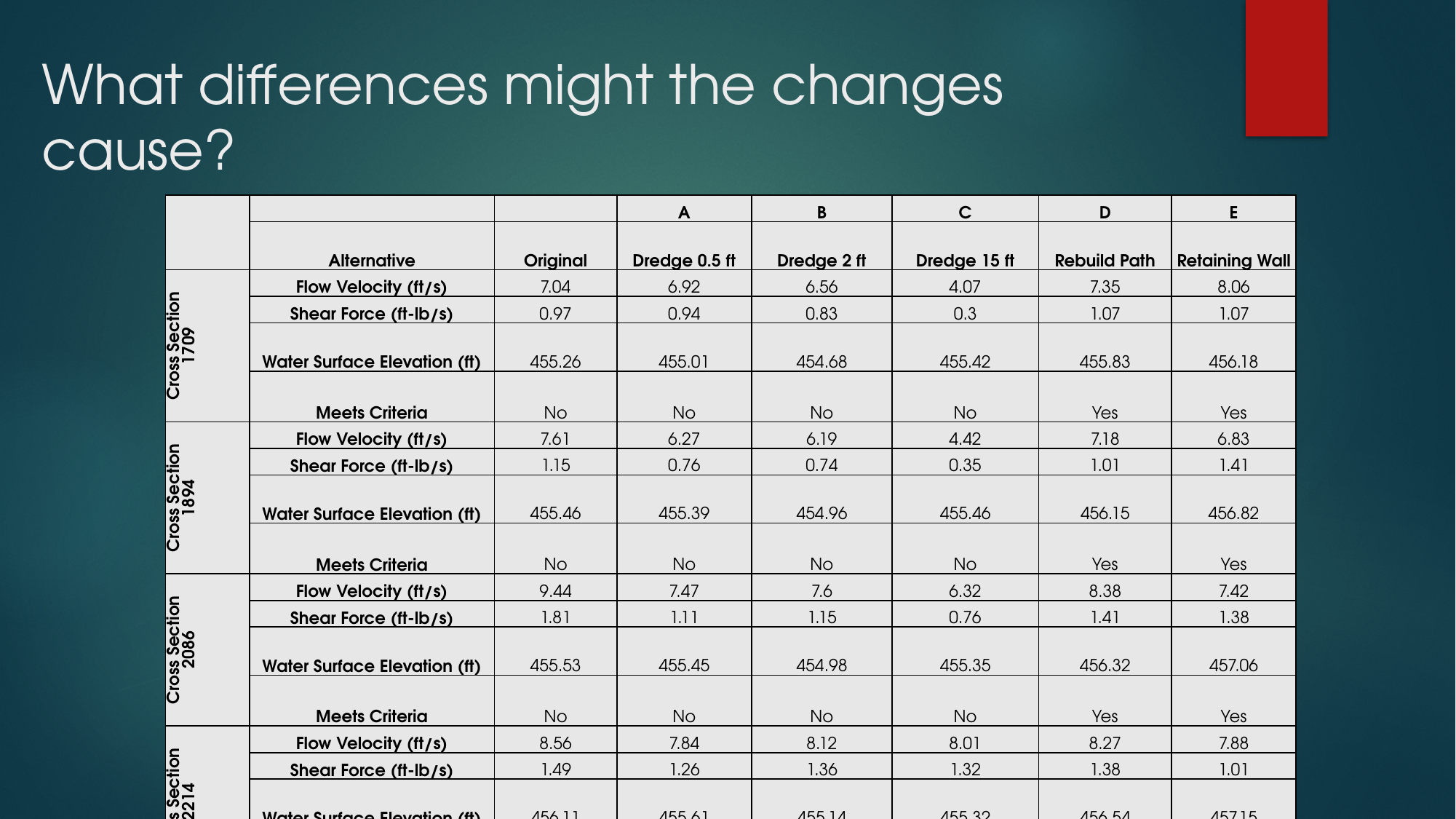

What differences might the changes cause?
|  |  |  | A | B | C | D | E |
| --- | --- | --- | --- | --- | --- | --- | --- |
|  | Alternative | Original | Dredge 0.5 ft | Dredge 2 ft | Dredge 15 ft | Rebuild Path | Retaining Wall |
| Cross Section 1709 | Flow Velocity (ft/s) | 7.04 | 6.92 | 6.56 | 4.07 | 7.35 | 8.06 |
|  | Shear Force (ft-lb/s) | 0.97 | 0.94 | 0.83 | 0.3 | 1.07 | 1.07 |
|  | Water Surface Elevation (ft) | 455.26 | 455.01 | 454.68 | 455.42 | 455.83 | 456.18 |
|  | Meets Criteria | No | No | No | No | Yes | Yes |
| Cross Section 1894 | Flow Velocity (ft/s) | 7.61 | 6.27 | 6.19 | 4.42 | 7.18 | 6.83 |
|  | Shear Force (ft-lb/s) | 1.15 | 0.76 | 0.74 | 0.35 | 1.01 | 1.41 |
|  | Water Surface Elevation (ft) | 455.46 | 455.39 | 454.96 | 455.46 | 456.15 | 456.82 |
|  | Meets Criteria | No | No | No | No | Yes | Yes |
| Cross Section 2086 | Flow Velocity (ft/s) | 9.44 | 7.47 | 7.6 | 6.32 | 8.38 | 7.42 |
|  | Shear Force (ft-lb/s) | 1.81 | 1.11 | 1.15 | 0.76 | 1.41 | 1.38 |
|  | Water Surface Elevation (ft) | 455.53 | 455.45 | 454.98 | 455.35 | 456.32 | 457.06 |
|  | Meets Criteria | No | No | No | No | Yes | Yes |
| Cross Section 2214 | Flow Velocity (ft/s) | 8.56 | 7.84 | 8.12 | 8.01 | 8.27 | 7.88 |
|  | Shear Force (ft-lb/s) | 1.49 | 1.26 | 1.36 | 1.32 | 1.38 | 1.01 |
|  | Water Surface Elevation (ft) | 456.11 | 455.61 | 455.14 | 455.32 | 456.54 | 457.15 |
|  | Meets Criteria | No | No | No | No | Yes | Yes |